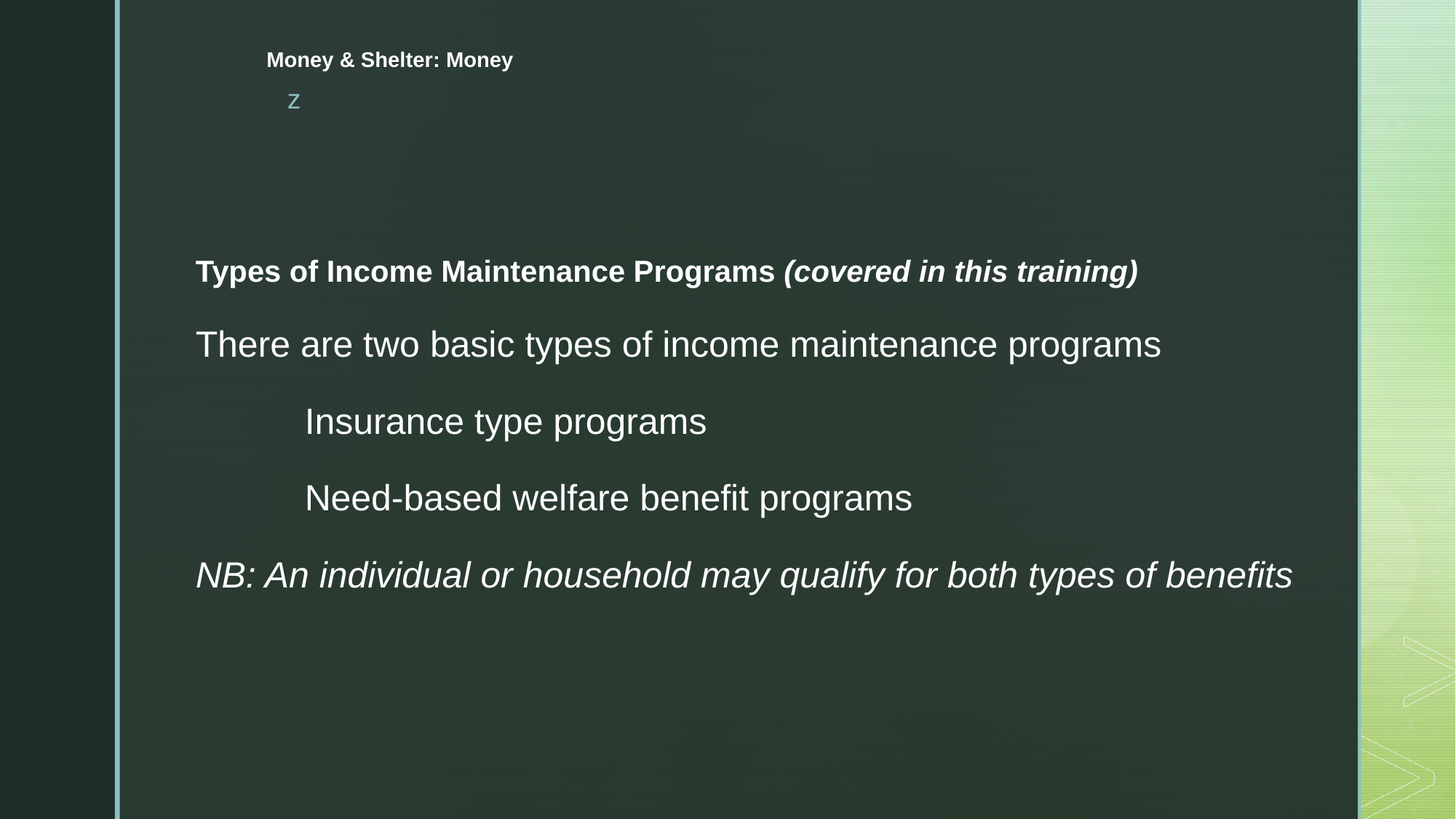

# Money & Shelter: Money
Types of Income Maintenance Programs (covered in this training)
There are two basic types of income maintenance programs
	Insurance type programs
	Need-based welfare benefit programs
NB: An individual or household may qualify for both types of benefits